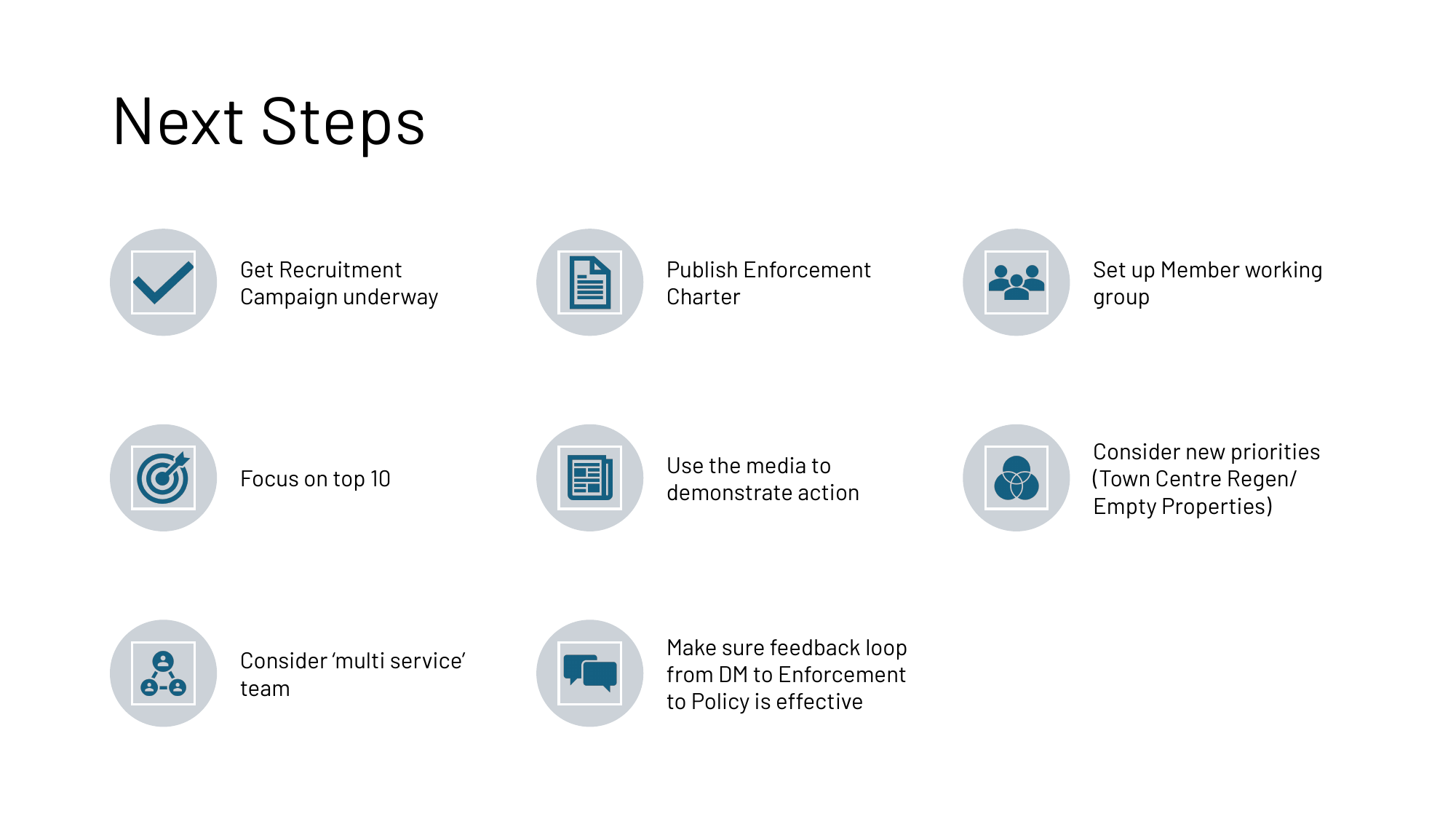

# Next Steps
Get Recruitment Campaign underway
Publish Enforcement Charter
Set up Member working group
Focus on top 10
Use the media to demonstrate action
Consider new priorities (Town Centre Regen/ Empty Properties)
Consider ‘multi service’ team
Make sure feedback loop from DM to Enforcement to Policy is effective